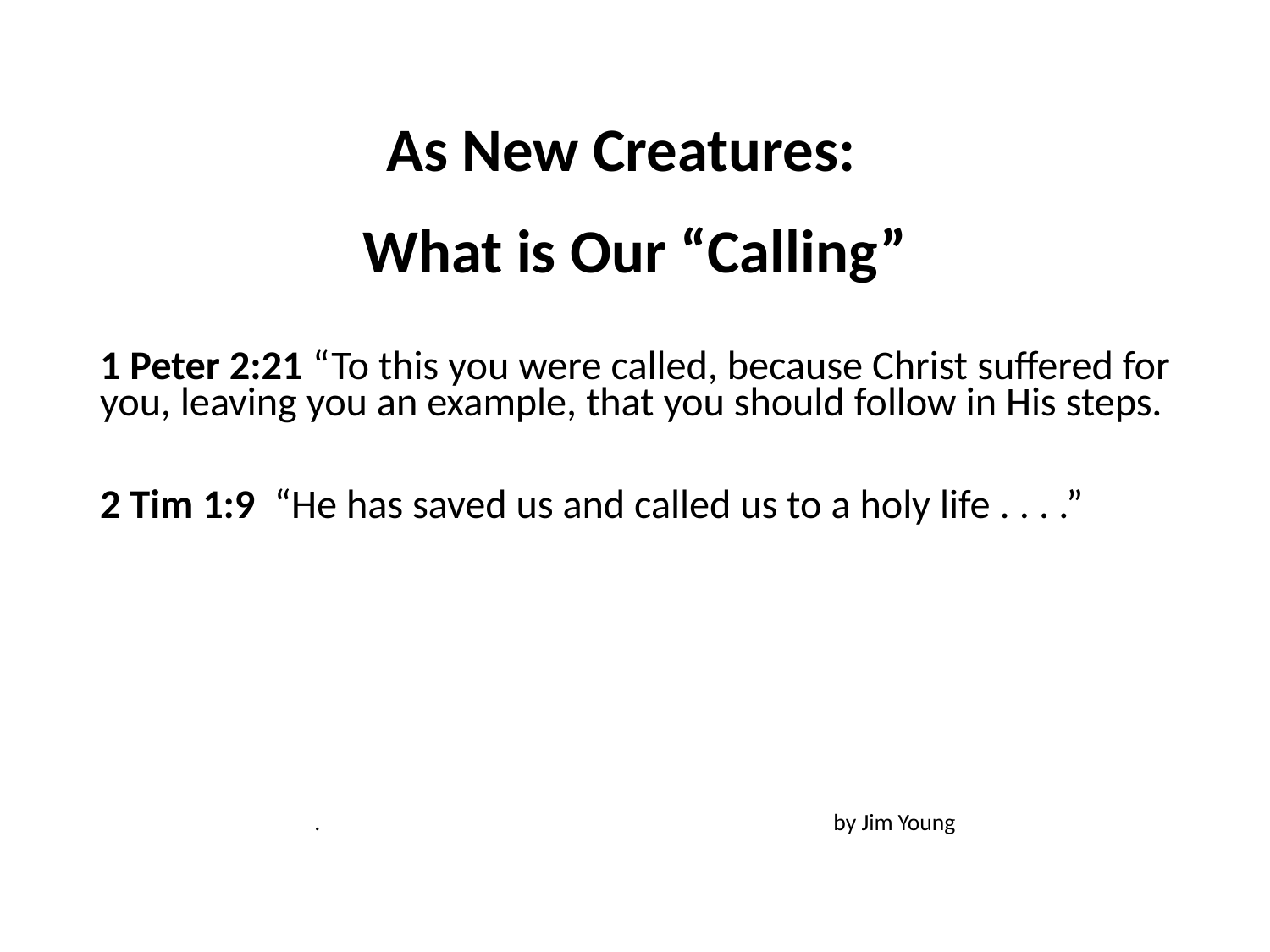

#

As New Creatures:

What is Our “Calling”

1 Peter 2:21 “To this you were called, because Christ suffered for you, leaving you an example, that you should follow in His steps.

2 Tim 1:9  “He has saved us and called us to a holy life . . . .”

.                                                                                                 by Jim Young